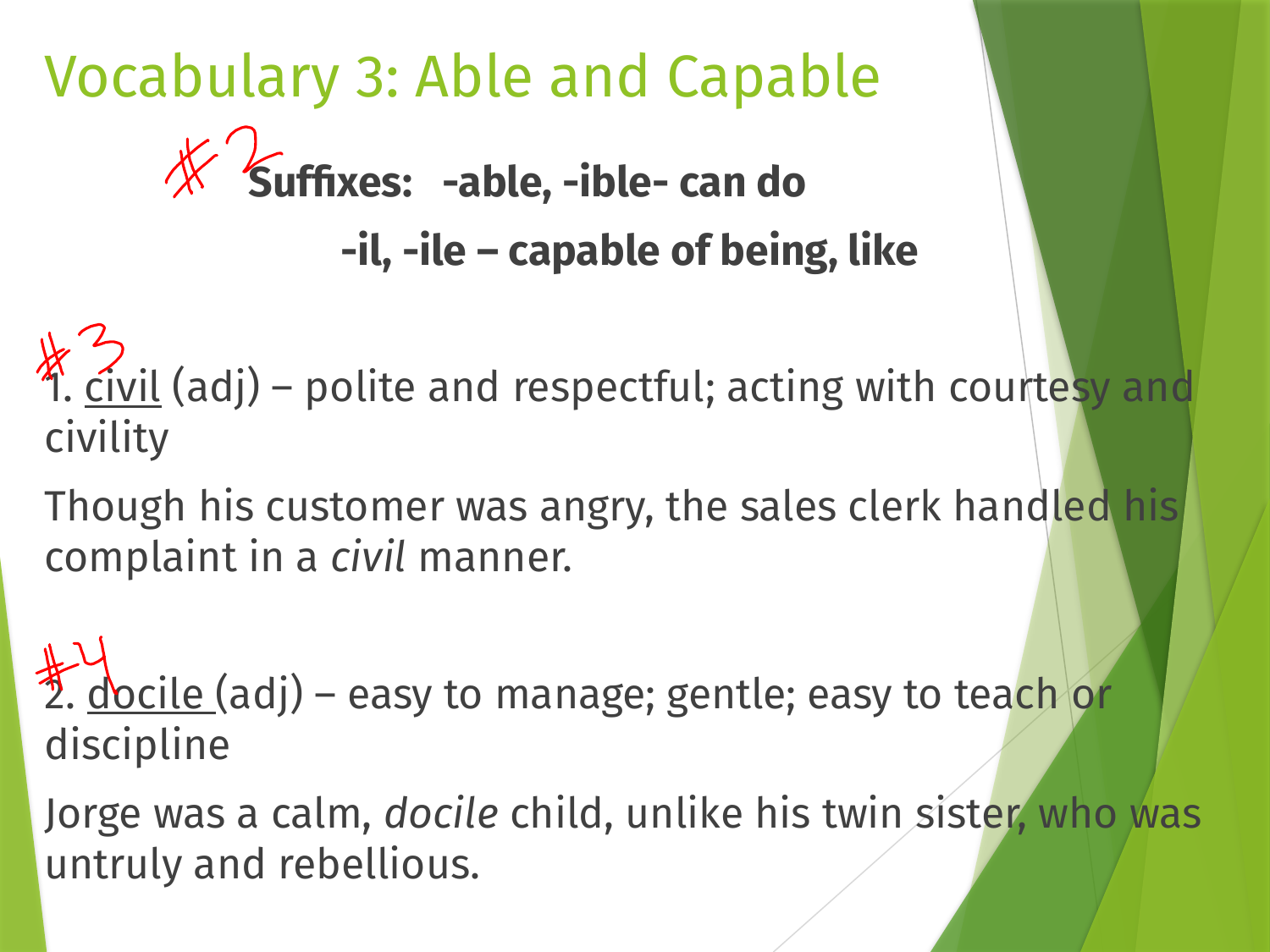

# Vocabulary 3: Able and Capable

Suffixes:   -able, -ible- can do
-il, -ile – capable of being, like

1. civil (adj) – polite and respectful; acting with courtesy and civility
Though his customer was angry, the sales clerk handled his complaint in a civil manner.

2. docile (adj) – easy to manage; gentle; easy to teach or discipline
Jorge was a calm, docile child, unlike his twin sister, who was untruly and rebellious.